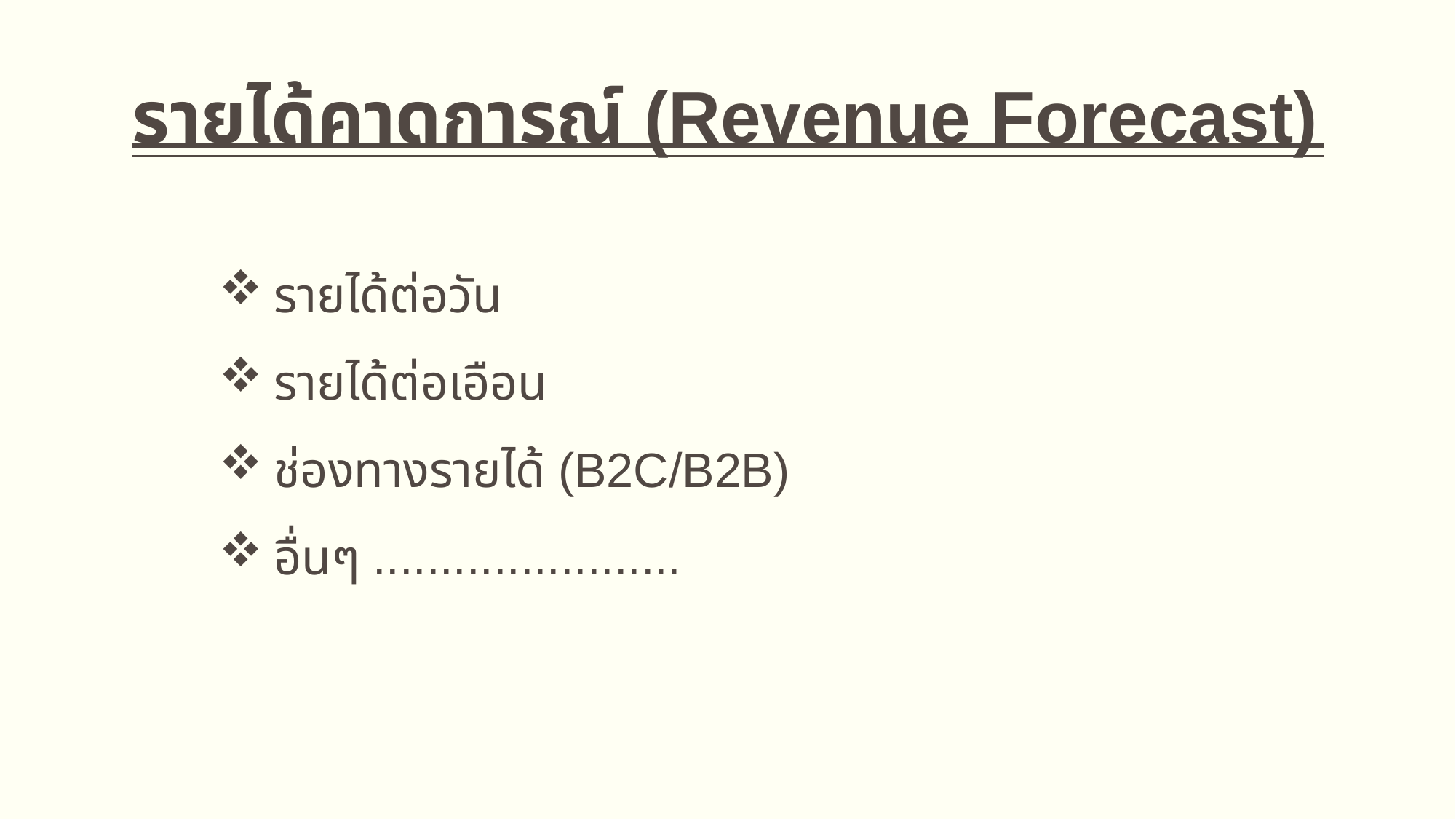

# รายได้คาดการณ์ (Revenue Forecast)
รายได้ต่อวัน
รายได้ต่อเอือน
ช่องทางรายได้ (B2C/B2B)
อื่นๆ .......................